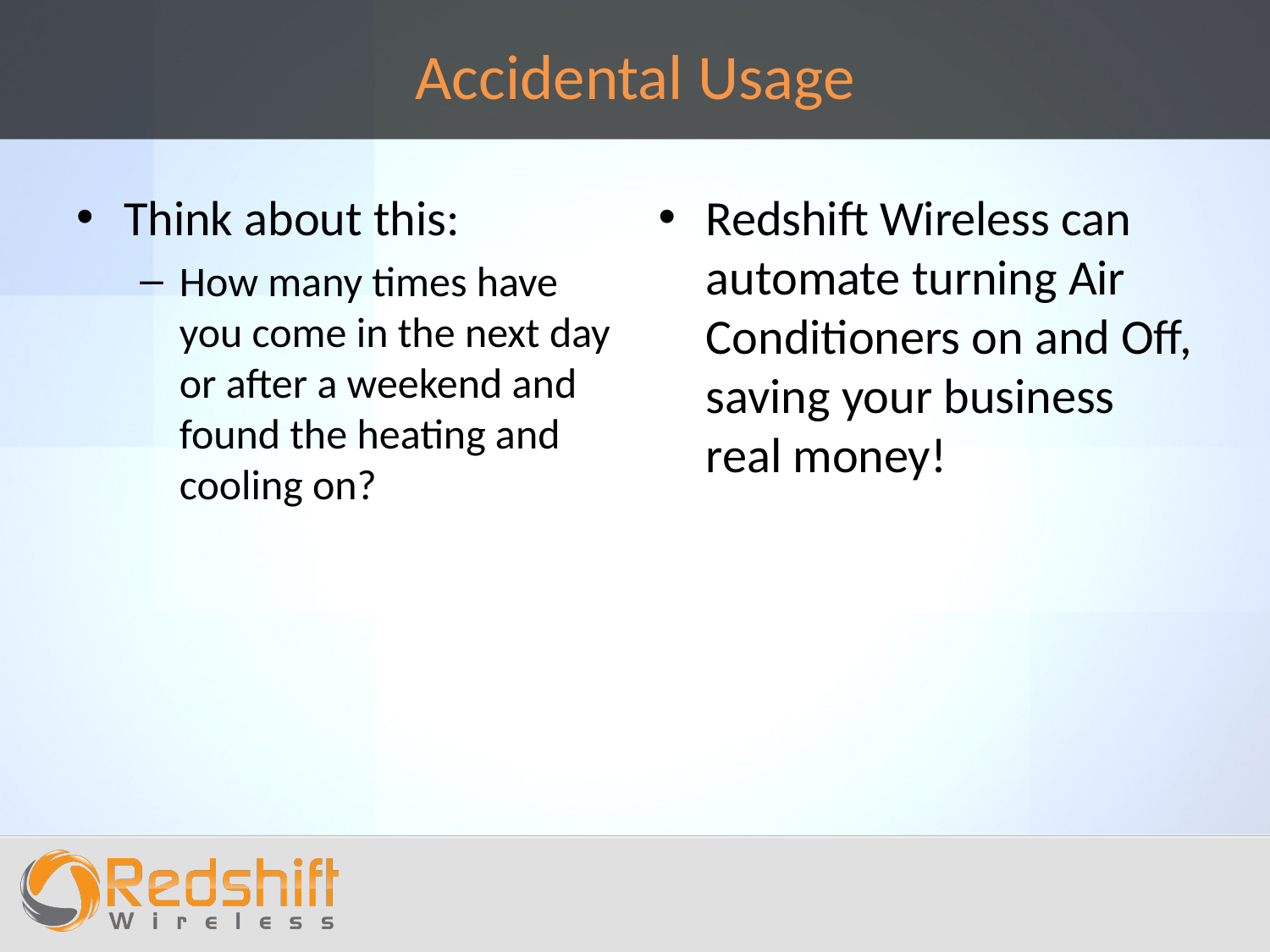

# Accidental Usage
Think about this:
How many times have you come in the next day or after a weekend and found the heating and cooling on?

Redshift Wireless can automate turning Air Conditioners on and Off, saving your business real money!